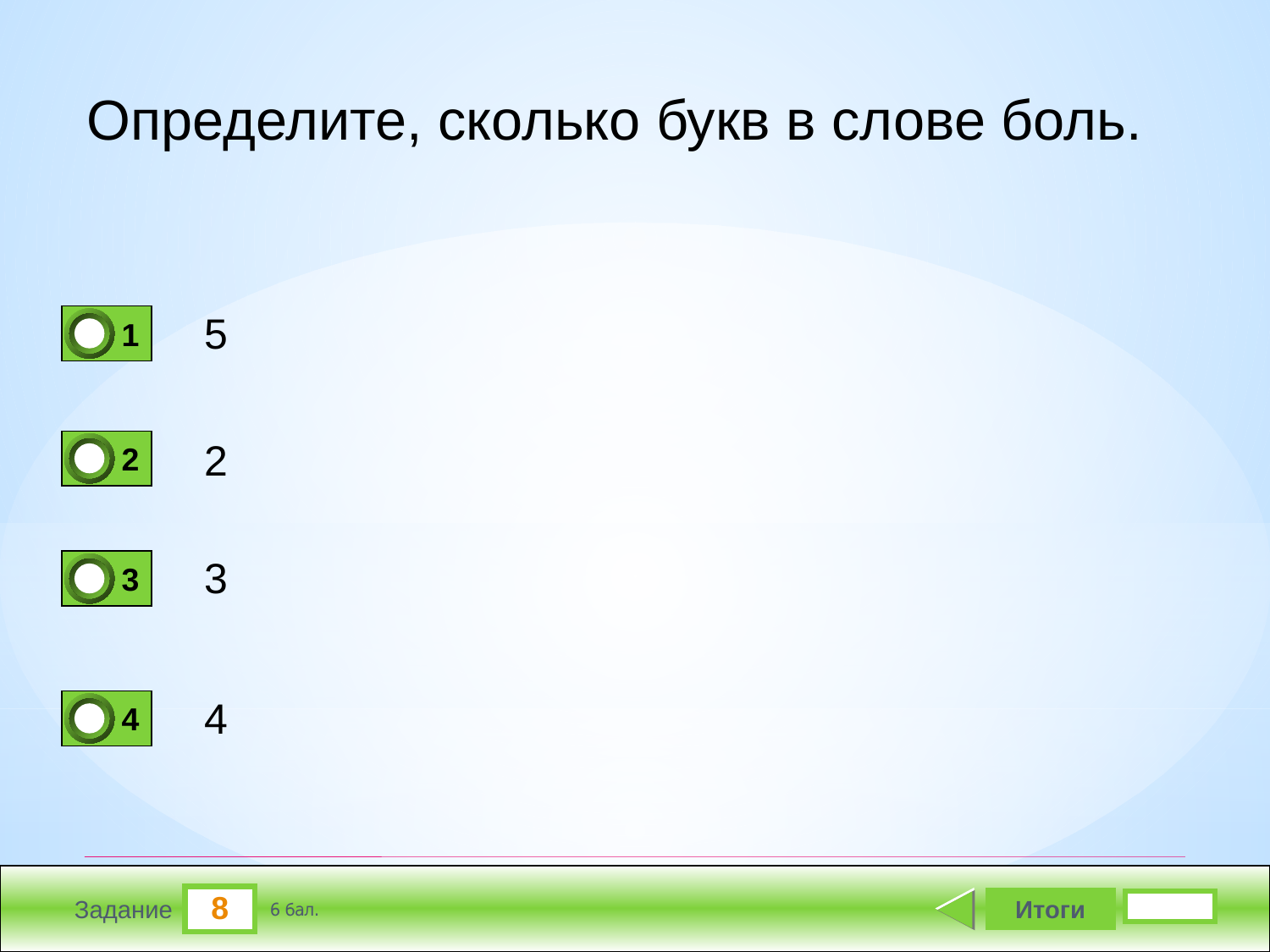

Определите, сколько букв в слове боль.
1
0

5
2
0

2
3
0

3
4
4
1

8

Итоги

6 бал.
Задание